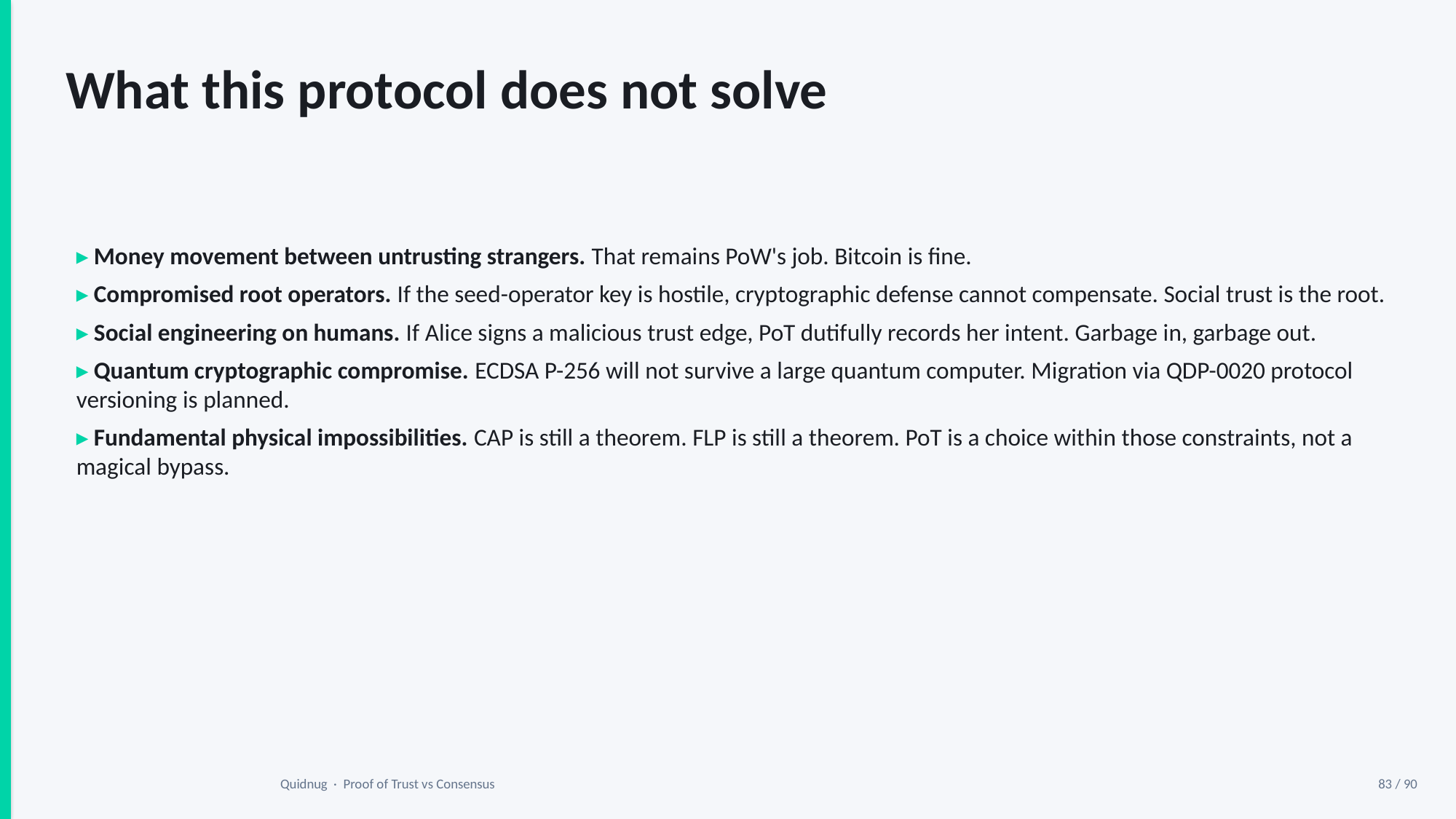

What this protocol does not solve
▸ Money movement between untrusting strangers. That remains PoW's job. Bitcoin is fine.
▸ Compromised root operators. If the seed-operator key is hostile, cryptographic defense cannot compensate. Social trust is the root.
▸ Social engineering on humans. If Alice signs a malicious trust edge, PoT dutifully records her intent. Garbage in, garbage out.
▸ Quantum cryptographic compromise. ECDSA P-256 will not survive a large quantum computer. Migration via QDP-0020 protocol versioning is planned.
▸ Fundamental physical impossibilities. CAP is still a theorem. FLP is still a theorem. PoT is a choice within those constraints, not a magical bypass.
Quidnug  ·  Proof of Trust vs Consensus
83 / 90